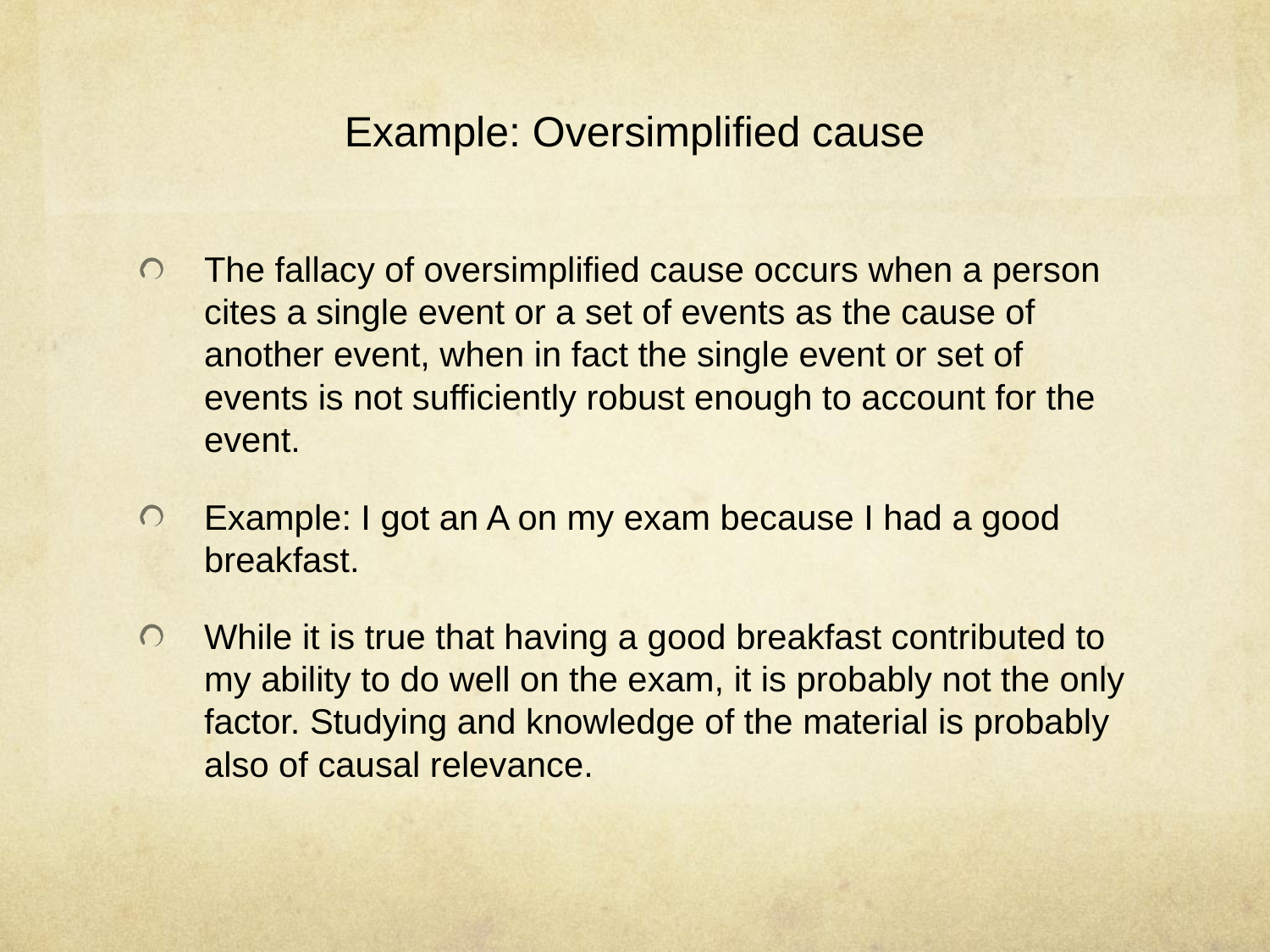

# Example: Oversimplified cause
The fallacy of oversimplified cause occurs when a person cites a single event or a set of events as the cause of another event, when in fact the single event or set of events is not sufficiently robust enough to account for the event.
Example: I got an A on my exam because I had a good breakfast.
While it is true that having a good breakfast contributed to my ability to do well on the exam, it is probably not the only factor. Studying and knowledge of the material is probably also of causal relevance.